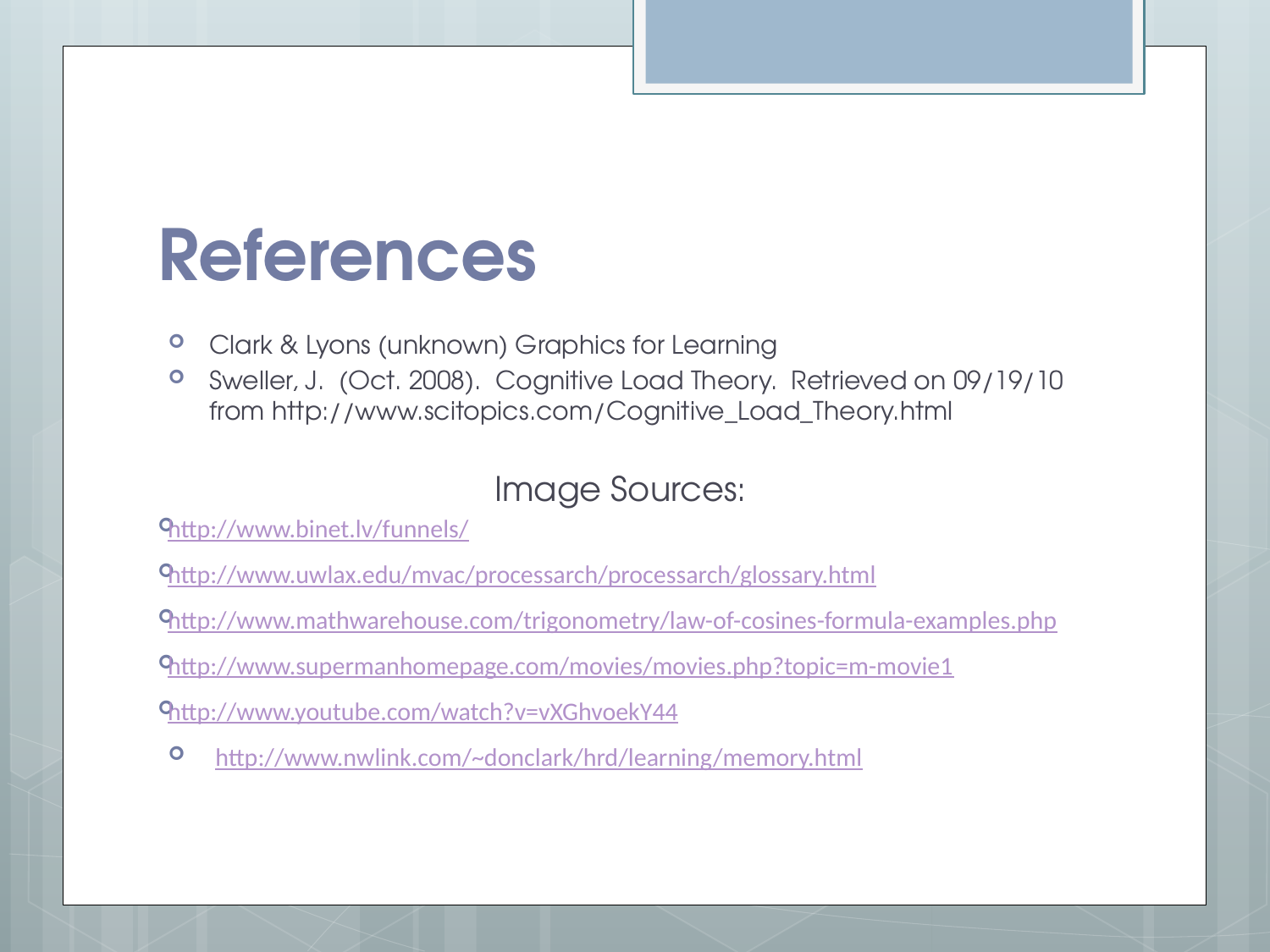

# References
Clark & Lyons (unknown) Graphics for Learning
Sweller, J.  (Oct. 2008).  Cognitive Load Theory.  Retrieved on 09/19/10 from http://www.scitopics.com/Cognitive_Load_Theory.html

Image Sources:
http://www.binet.lv/funnels/
http://www.uwlax.edu/mvac/processarch/processarch/glossary.html
http://www.mathwarehouse.com/trigonometry/law-of-cosines-formula-examples.php
http://www.supermanhomepage.com/movies/movies.php?topic=m-movie1
http://www.youtube.com/watch?v=vXGhvoekY44
 http://www.nwlink.com/~donclark/hrd/learning/memory.html